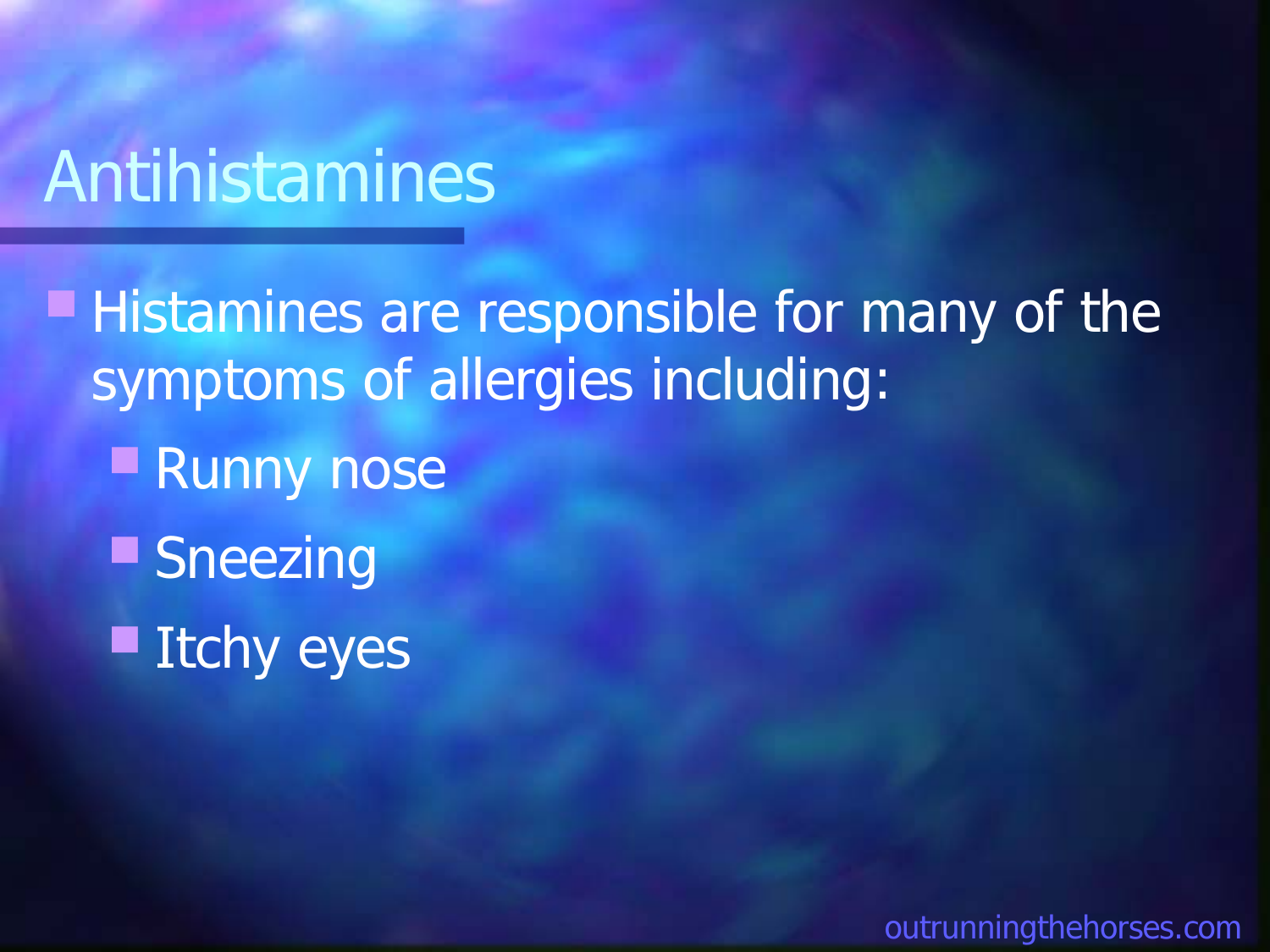

# Antihistamines
Histamines are responsible for many of the symptoms of allergies including:
Runny nose
Sneezing
Itchy eyes

outrunningthehorses.com